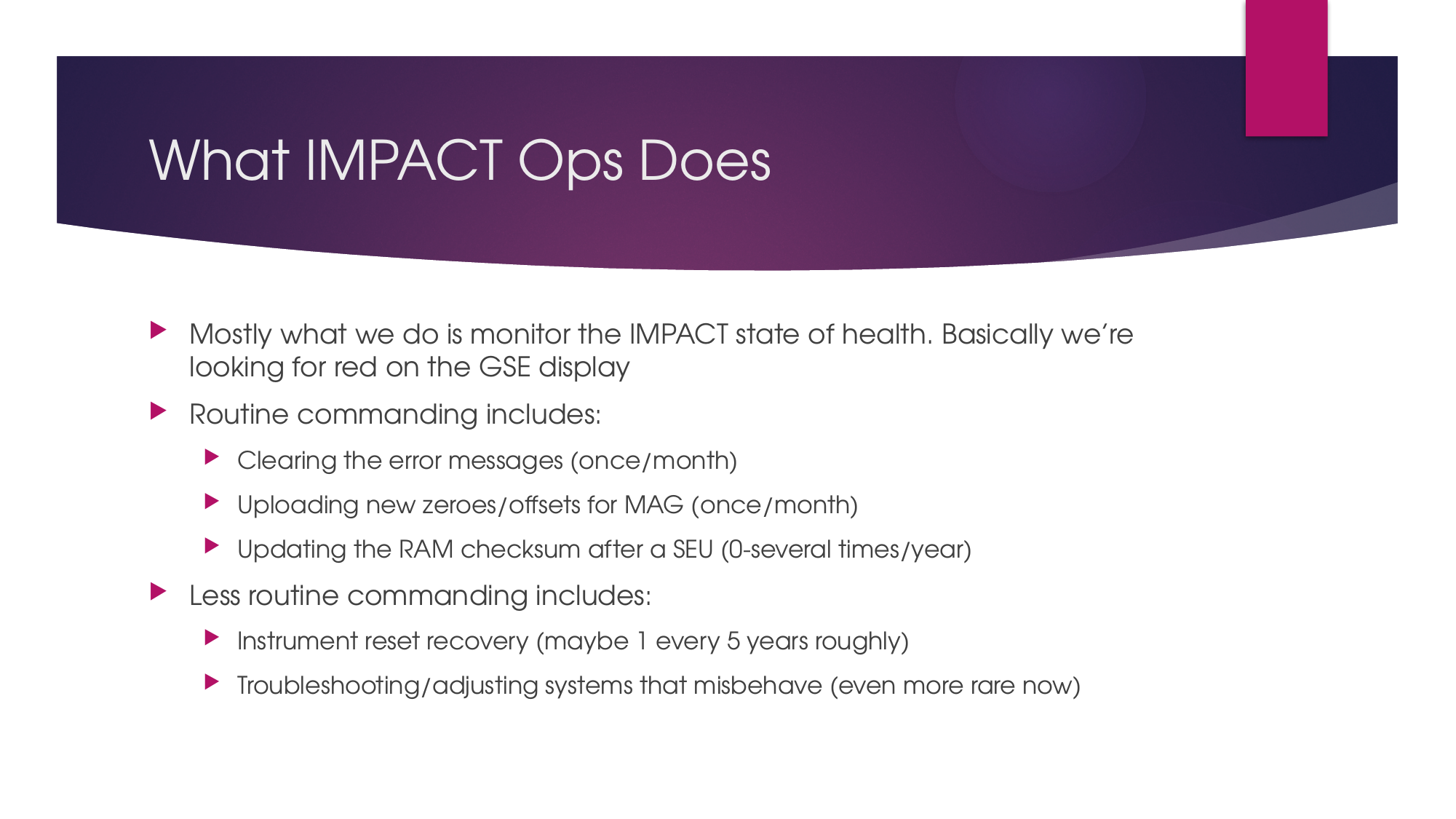

# What IMPACT Ops Does
Mostly what we do is monitor the IMPACT state of health. Basically we’re looking for red on the GSE display
Routine commanding includes:
Clearing the error messages (once/month)
Uploading new zeroes/offsets for MAG (once/month)
Updating the RAM checksum after a SEU (0-several times/year)
Less routine commanding includes:
Instrument reset recovery (maybe 1 every 5 years roughly)
Troubleshooting/adjusting systems that misbehave (even more rare now)